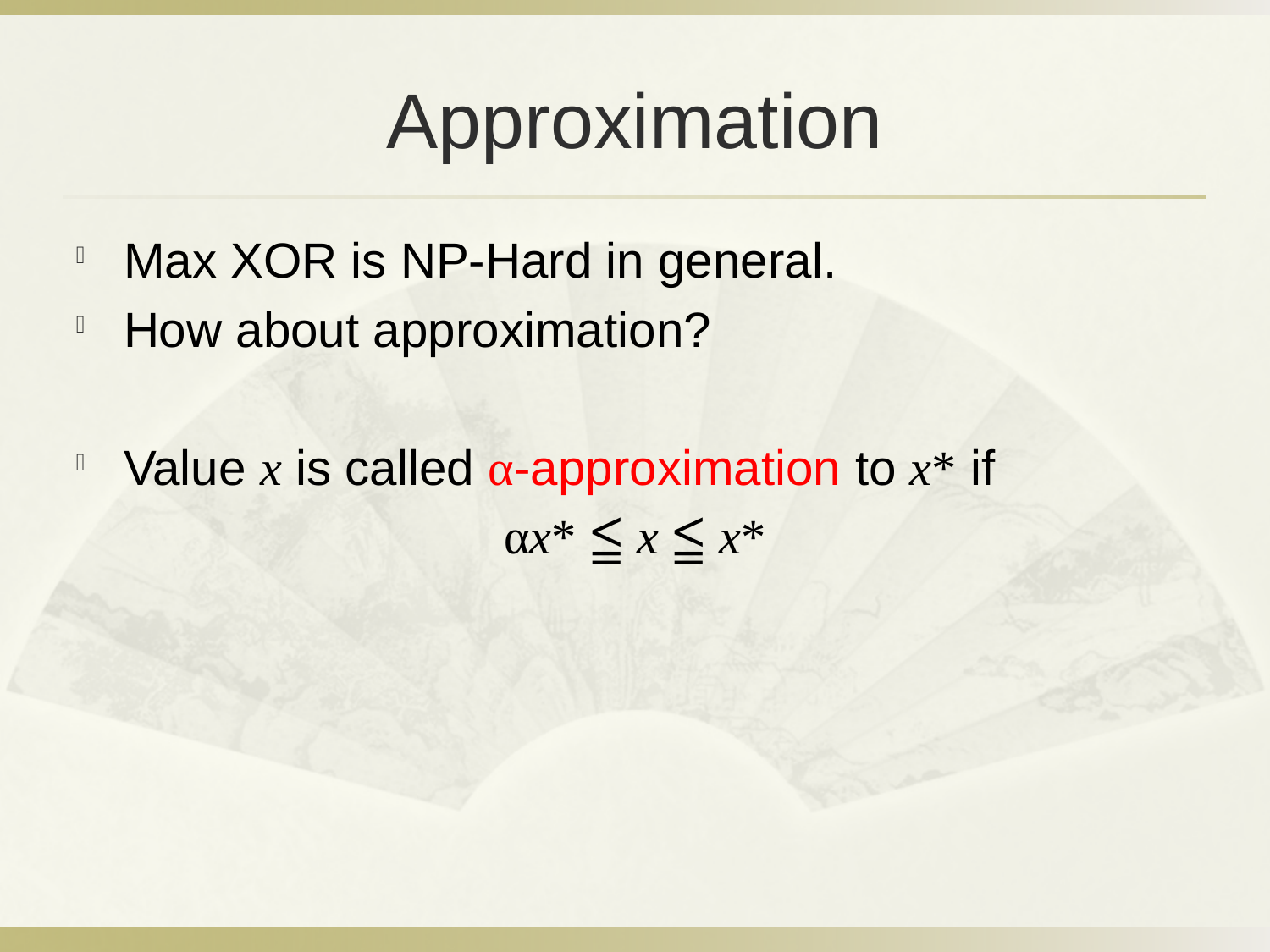

# Approximation
Max XOR is NP-Hard in general.
How about approximation?

Value x is called α-approximation to x* if
αx* ≦ x ≦ x*